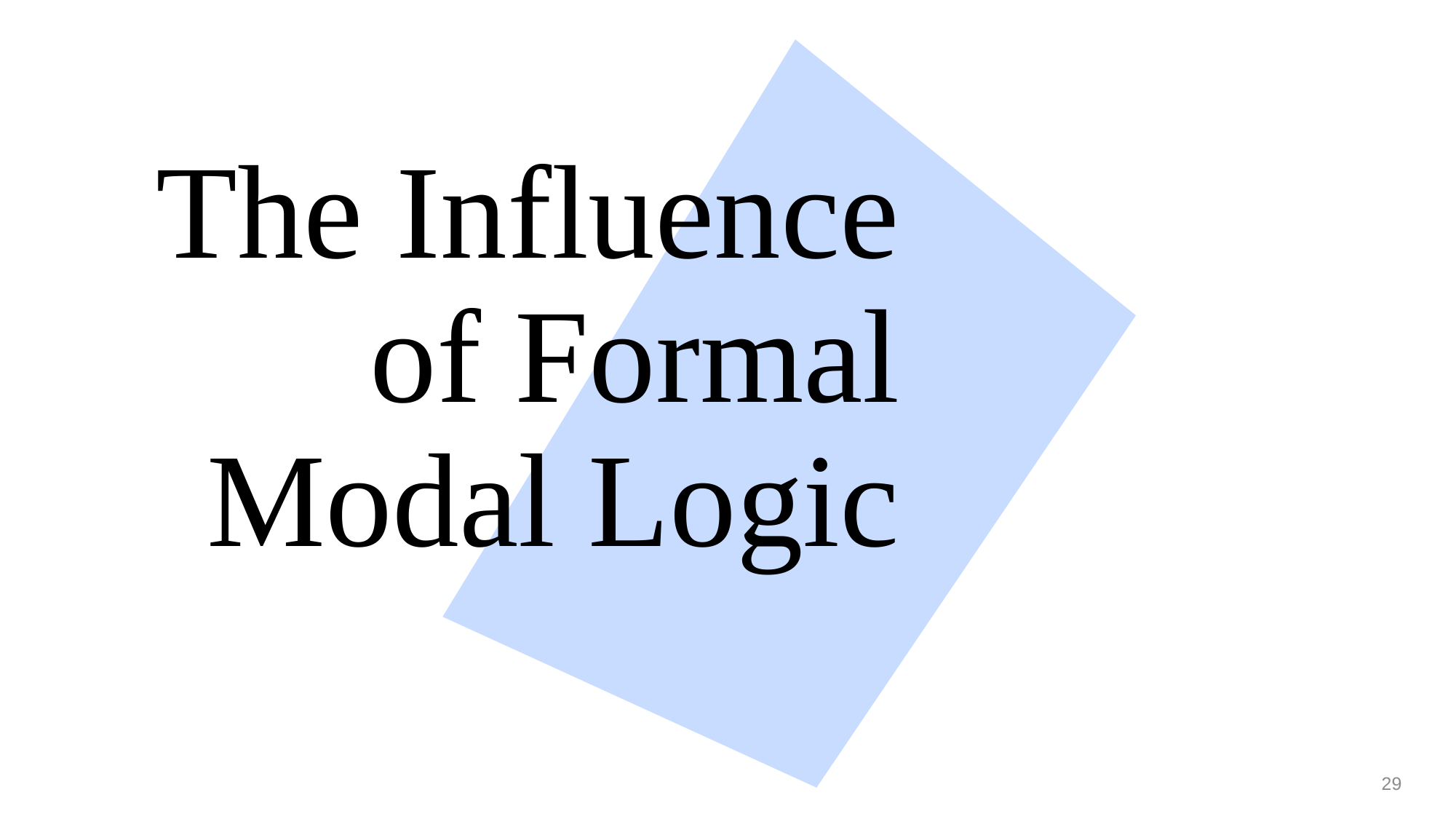

# The Influence of Formal Modal Logic
29